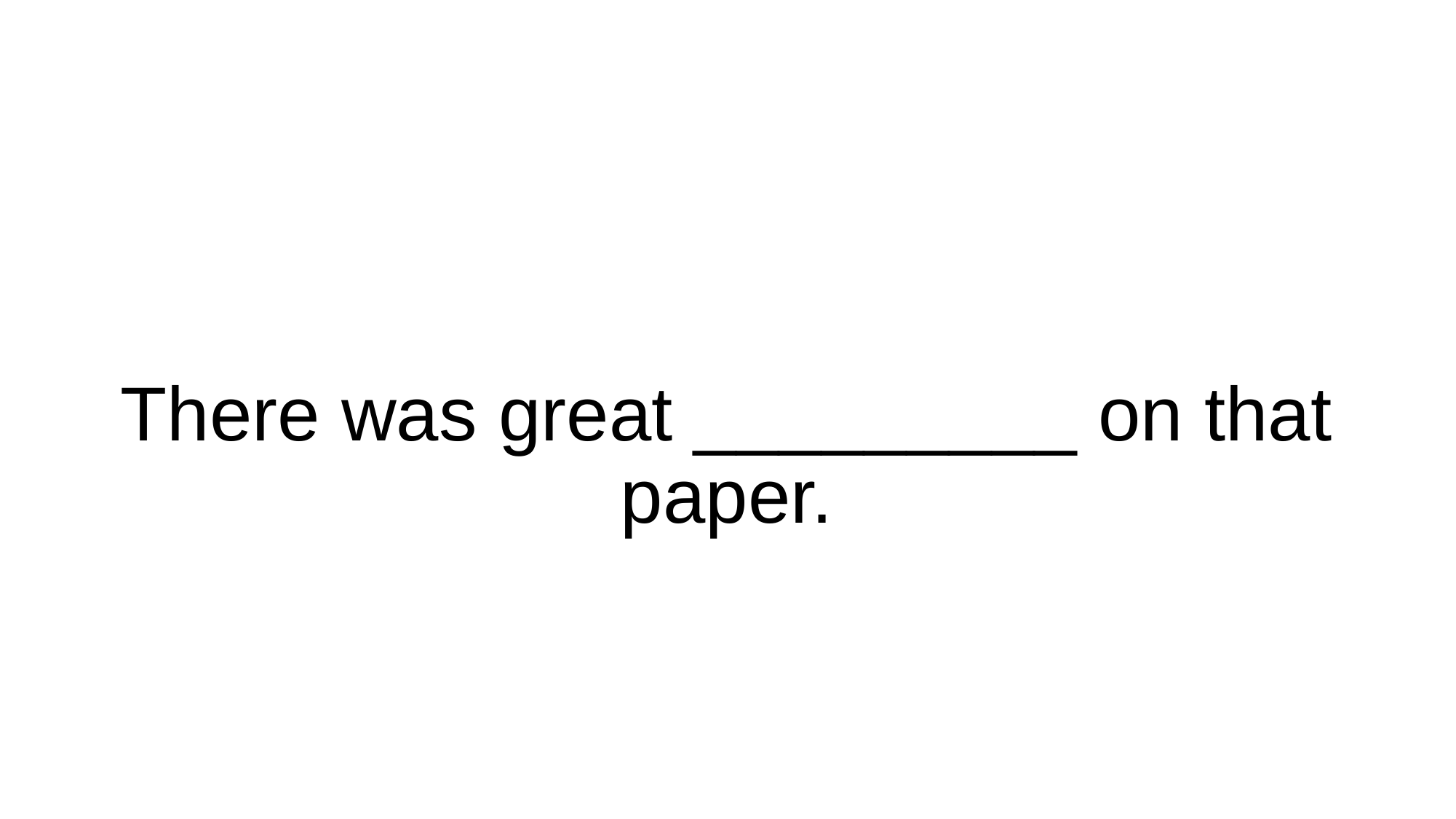

# There was great _________ on that paper.